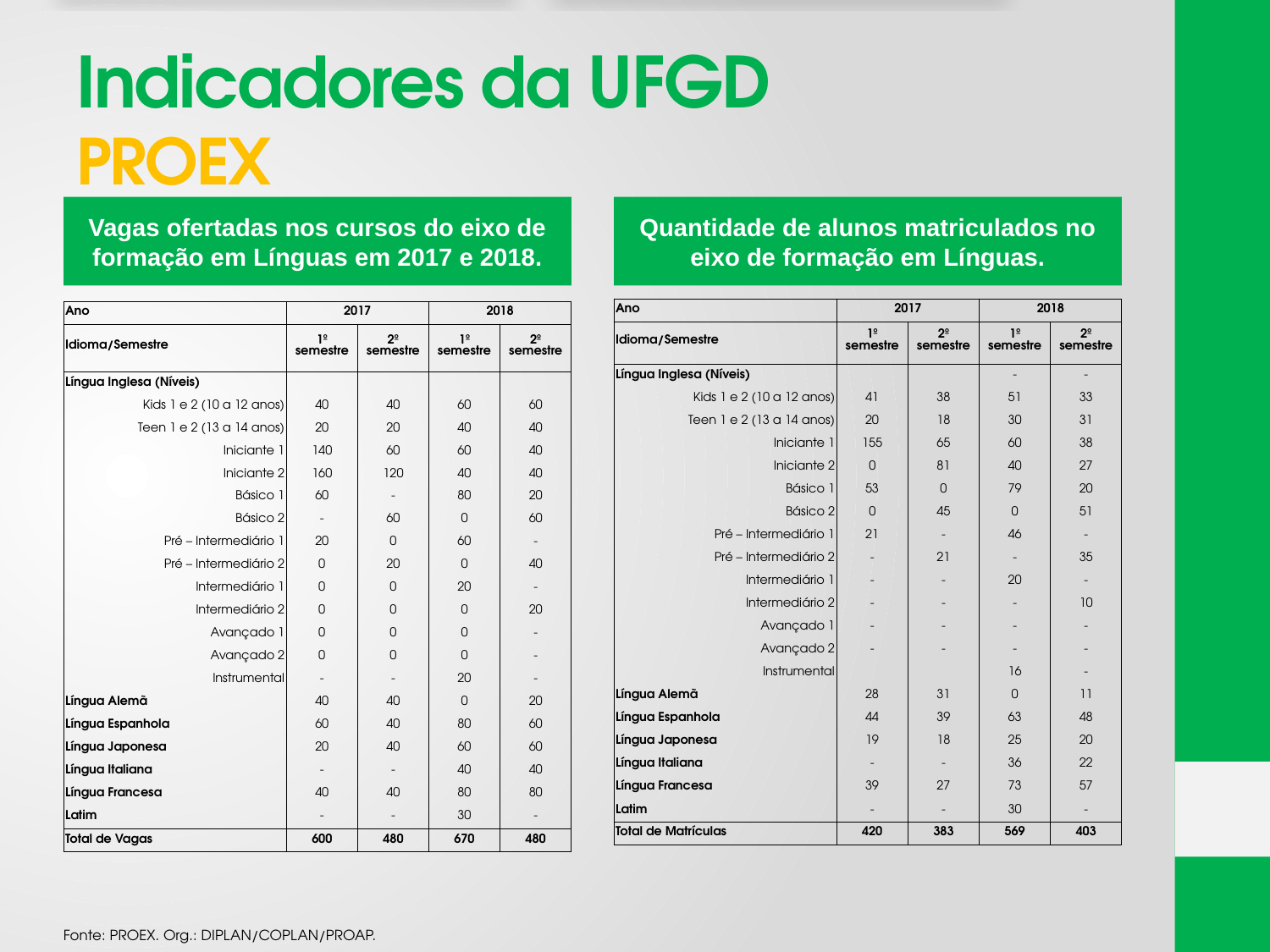

# Indicadores da UFGD PROEX
Vagas ofertadas nos cursos do eixo de formação em Línguas em 2017 e 2018.
Quantidade de alunos matriculados no eixo de formação em Línguas.
| Ano | 2017 |  | 2018 |  |
| --- | --- | --- | --- | --- |
| Idioma/Semestre | 1º semestre | 2º semestre | 1º semestre | 2º semestre |
| Língua Inglesa (Níveis) |  |  | - | - |
| Kids 1 e 2 (10 a 12 anos) | 41 | 38 | 51 | 33 |
| Teen 1 e 2 (13 a 14 anos) | 20 | 18 | 30 | 31 |
| Iniciante 1 | 155 | 65 | 60 | 38 |
| Iniciante 2 | 0 | 81 | 40 | 27 |
| Básico 1 | 53 | 0 | 79 | 20 |
| Básico 2 | 0 | 45 | 0 | 51 |
| Pré – Intermediário 1 | 21 | - | 46 | - |
| Pré – Intermediário 2 | - | 21 | - | 35 |
| Intermediário 1 | - | - | 20 | - |
| Intermediário 2 | - | - | - | 10 |
| Avançado 1 | - | - | - | - |
| Avançado 2 | - | - | - | - |
| Instrumental |  |  | 16 | - |
| Língua Alemã | 28 | 31 | 0 | 11 |
| Língua Espanhola | 44 | 39 | 63 | 48 |
| Língua Japonesa | 19 | 18 | 25 | 20 |
| Língua Italiana | - | - | 36 | 22 |
| Língua Francesa | 39 | 27 | 73 | 57 |
| Latim | - | - | 30 | - |
| Total de Matrículas | 420 | 383 | 569 | 403 |
|  |  |  |  |  |
| Ano | 2017 |  | 2018 |  |
| --- | --- | --- | --- | --- |
| Idioma/Semestre | 1º semestre | 2º semestre | 1º semestre | 2º semestre |
| Língua Inglesa (Níveis) |  |  |  |  |
| Kids 1 e 2 (10 a 12 anos) | 40 | 40 | 60 | 60 |
| Teen 1 e 2 (13 a 14 anos) | 20 | 20 | 40 | 40 |
| Iniciante 1 | 140 | 60 | 60 | 40 |
| Iniciante 2 | 160 | 120 | 40 | 40 |
| Básico 1 | 60 | - | 80 | 20 |
| Básico 2 | - | 60 | 0 | 60 |
| Pré – Intermediário 1 | 20 | 0 | 60 | - |
| Pré – Intermediário 2 | 0 | 20 | 0 | 40 |
| Intermediário 1 | 0 | 0 | 20 | - |
| Intermediário 2 | 0 | 0 | 0 | 20 |
| Avançado 1 | 0 | 0 | 0 | - |
| Avançado 2 | 0 | 0 | 0 | - |
| Instrumental | - | - | 20 | - |
| Língua Alemã | 40 | 40 | 0 | 20 |
| Língua Espanhola | 60 | 40 | 80 | 60 |
| Língua Japonesa | 20 | 40 | 60 | 60 |
| Língua Italiana | - | - | 40 | 40 |
| Língua Francesa | 40 | 40 | 80 | 80 |
| Latim | - | - | 30 | - |
| Total de Vagas | 600 | 480 | 670 | 480 |
|  |  |  |  |  |
Fonte: PROEX. Org.: DIPLAN/COPLAN/PROAP.